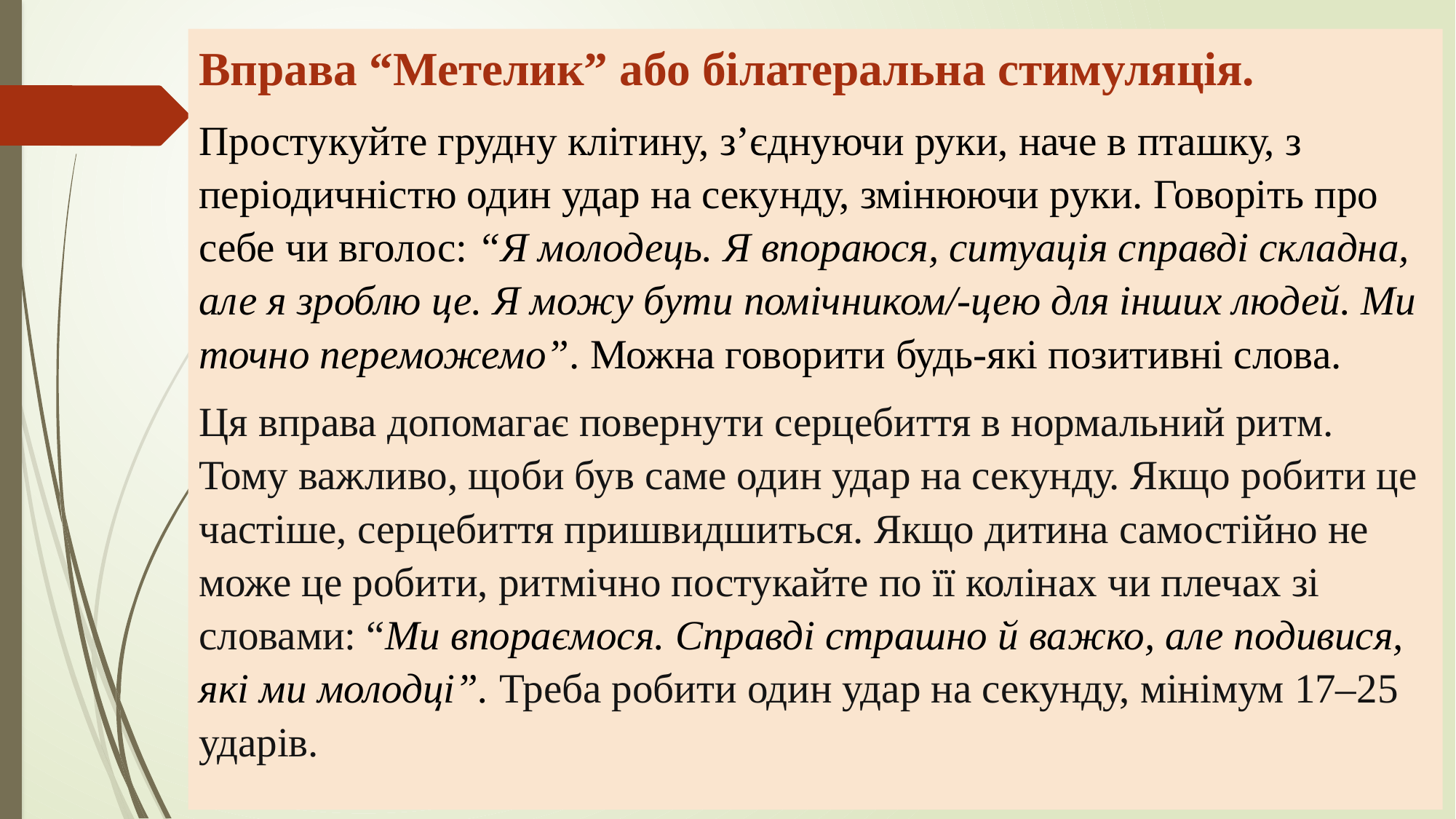

Вправа “Метелик” або білатеральна стимуляція.
Простукуйте грудну клітину, з’єднуючи руки, наче в пташку, з періодичністю один удар на секунду, змінюючи руки. Говоріть про себе чи вголос: “Я молодець. Я впораюся, ситуація справді складна, але я зроблю це. Я можу бути помічником/-цею для інших людей. Ми точно переможемо”. Можна говорити будь-які позитивні слова.
Ця вправа допомагає повернути серцебиття в нормальний ритм. Тому важливо, щоби був саме один удар на секунду. Якщо робити це частіше, серцебиття пришвидшиться. Якщо дитина самостійно не може це робити, ритмічно постукайте по її колінах чи плечах зі словами: “Ми впораємося. Справді страшно й важко, але подивися, які ми молодці”. Треба робити один удар на секунду, мінімум 17–25 ударів.